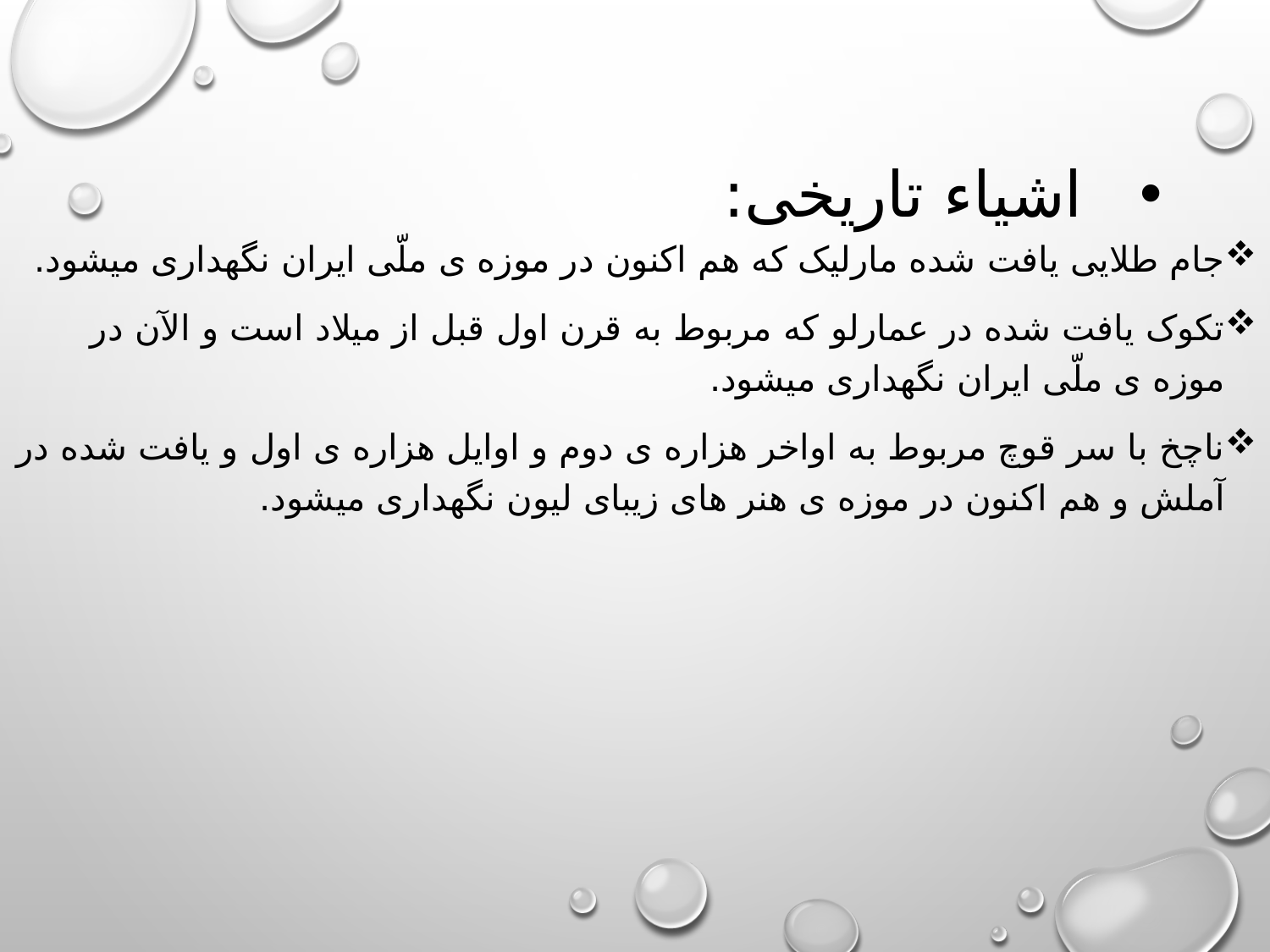

# اشیاء تاریخی:
جام طلایی یافت شده مارلیک که هم اکنون در موزه ی ملّی ایران نگهداری میشود.
تکوک یافت شده در عمارلو که مربوط به قرن اول قبل از میلاد است و الآن در موزه ی ملّی ایران نگهداری میشود.
ناچخ با سر قوچ مربوط به اواخر هزاره ی دوم و اوایل هزاره ی اول و یافت شده در آملش و هم اکنون در موزه ی هنر های زیبای لیون نگهداری میشود.